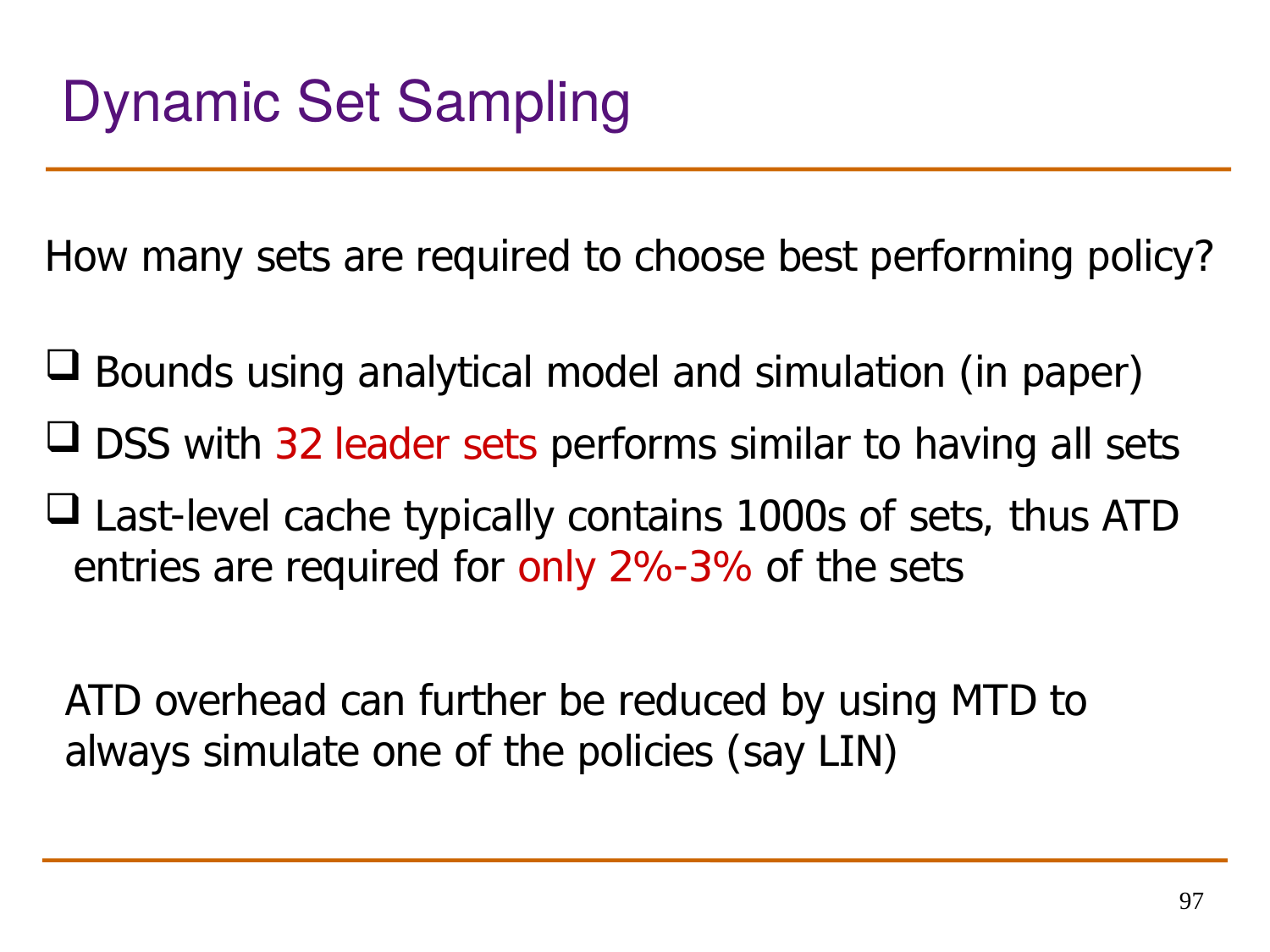

# Dynamic Set Sampling
How many sets are required to choose best performing policy?

 Bounds using analytical model and simulation (in paper)
 DSS with 32 leader sets performs similar to having all sets
 Last-level cache typically contains 1000s of sets, thus ATD entries are required for only 2%-3% of the sets
ATD overhead can further be reduced by using MTD to always simulate one of the policies (say LIN)

97